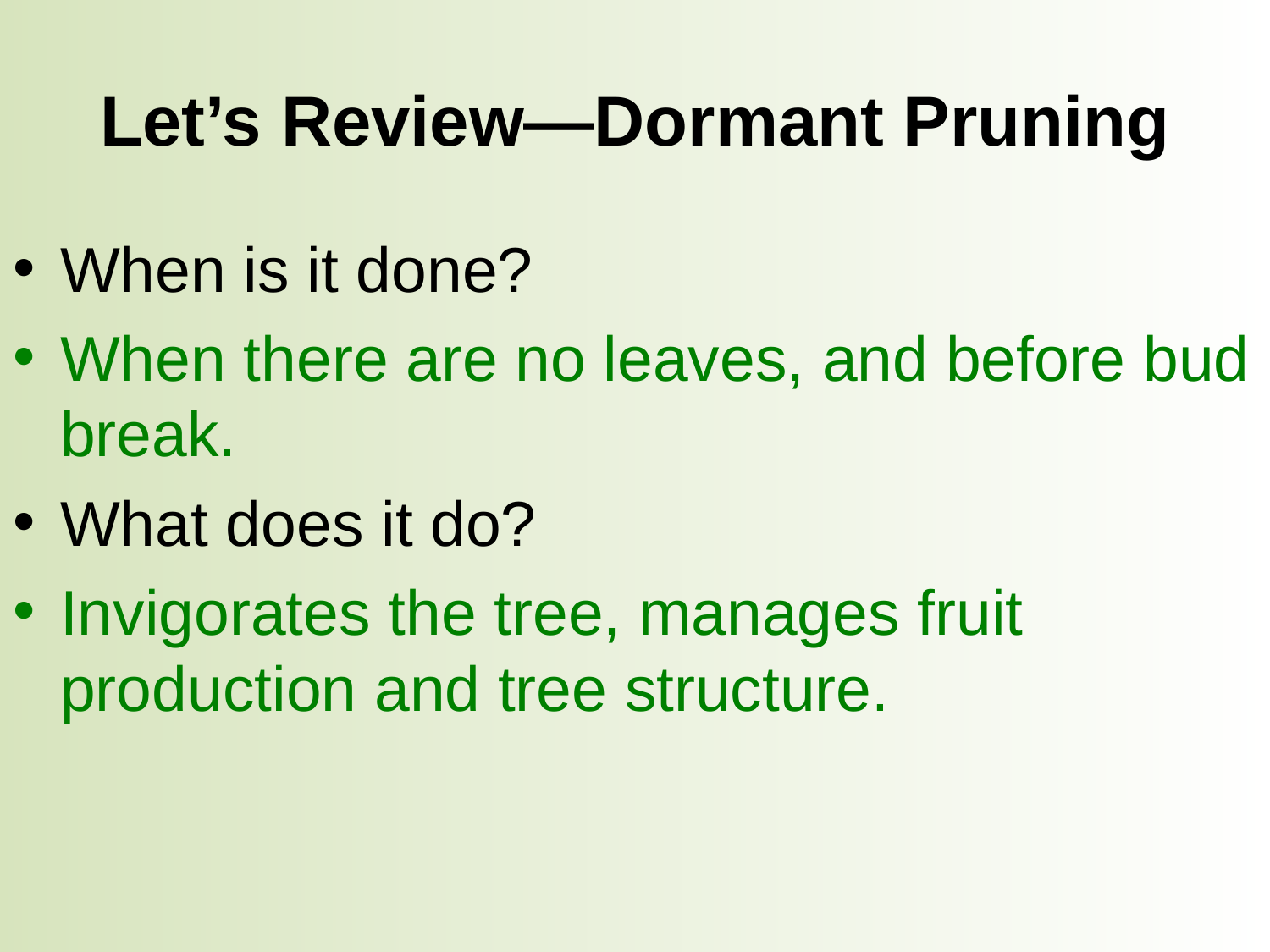

# Let’s Review—Dormant Pruning
When is it done?
When there are no leaves, and before bud break.
What does it do?
Invigorates the tree, manages fruit production and tree structure.